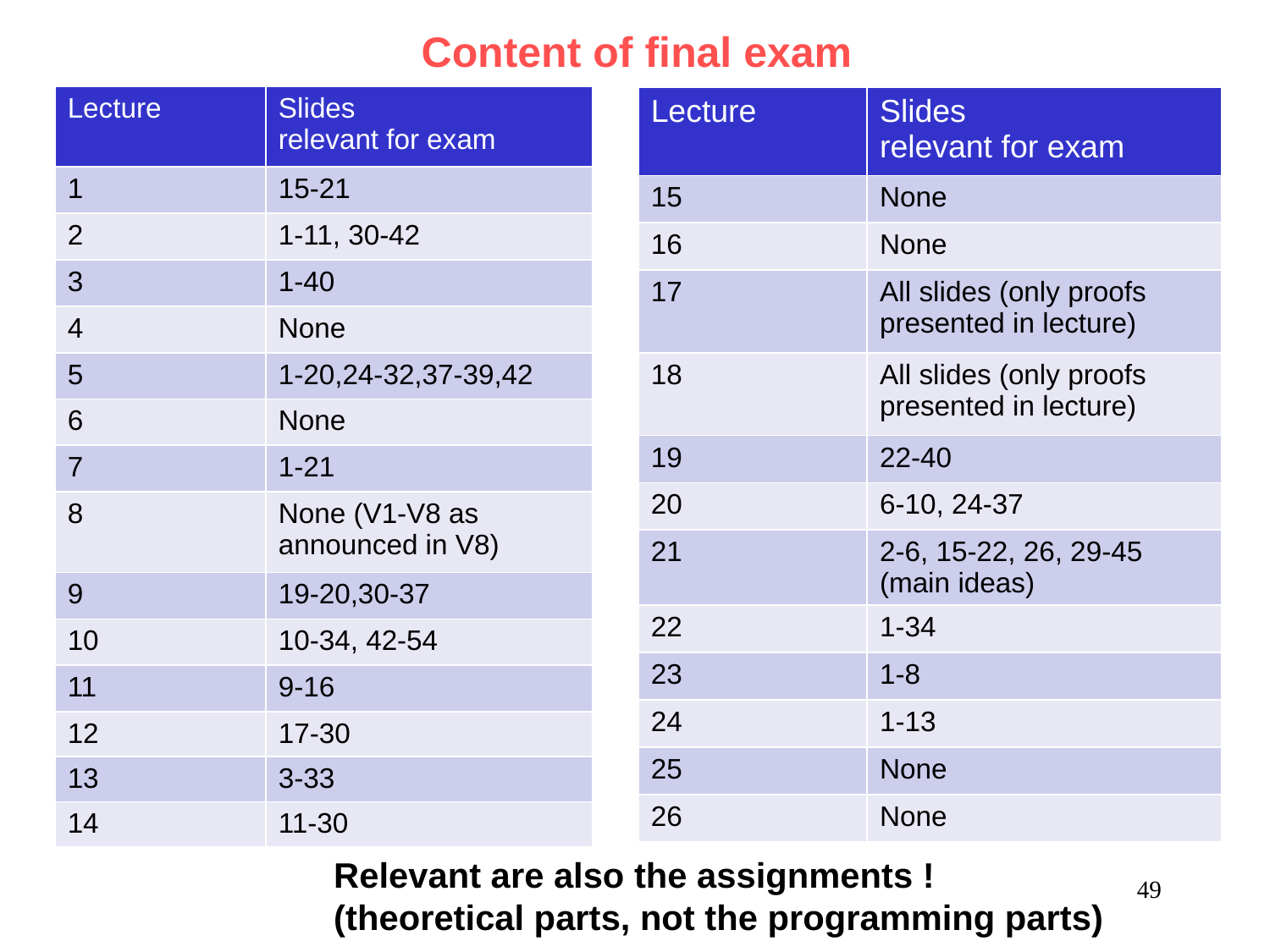

49
# Content of final exam
| Lecture | Slides relevant for exam |
| --- | --- |
| 1 | 15-21 |
| 2 | 1-11, 30-42 |
| 3 | 1-40 |
| 4 | None |
| 5 | 1-20,24-32,37-39,42 |
| 6 | None |
| 7 | 1-21 |
| 8 | None (V1-V8 as announced in V8) |
| 9 | 19-20,30-37 |
| 10 | 10-34, 42-54 |
| 11 | 9-16 |
| 12 | 17-30 |
| 13 | 3-33 |
| 14 | 11-30 |
| Lecture | Slides relevant for exam |
| --- | --- |
| 15 | None |
| 16 | None |
| 17 | All slides (only proofs presented in lecture) |
| 18 | All slides (only proofs presented in lecture) |
| 19 | 22-40 |
| 20 | 6-10, 24-37 |
| 21 | 2-6, 15-22, 26, 29-45 (main ideas) |
| 22 | 1-34 |
| 23 | 1-8 |
| 24 | 1-13 |
| 25 | None |
| 26 | None |
Relevant are also the assignments !
(theoretical parts, not the programming parts)